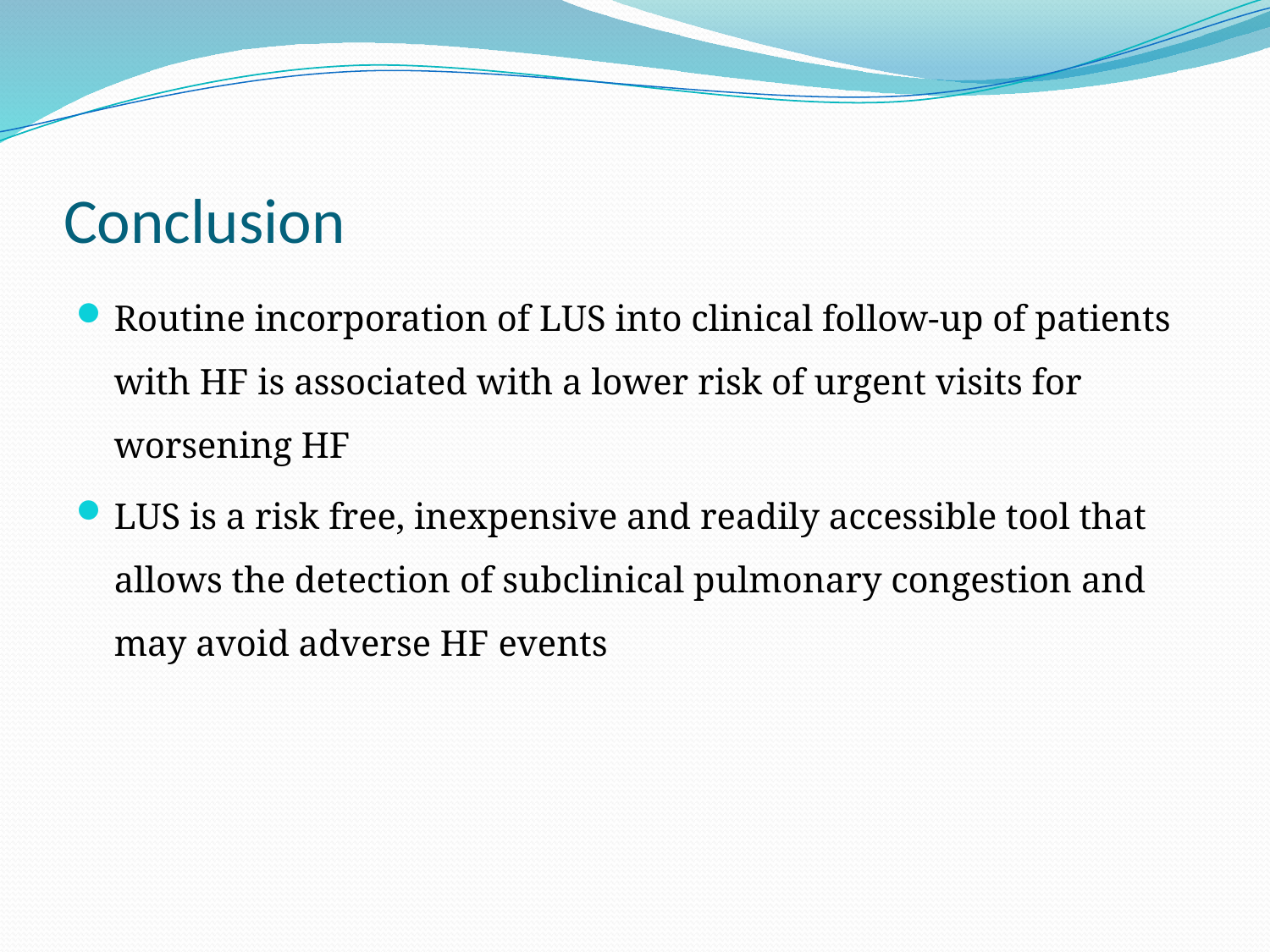

# Conclusion
Routine incorporation of LUS into clinical follow-up of patients with HF is associated with a lower risk of urgent visits for worsening HF
LUS is a risk free, inexpensive and readily accessible tool that allows the detection of subclinical pulmonary congestion and may avoid adverse HF events